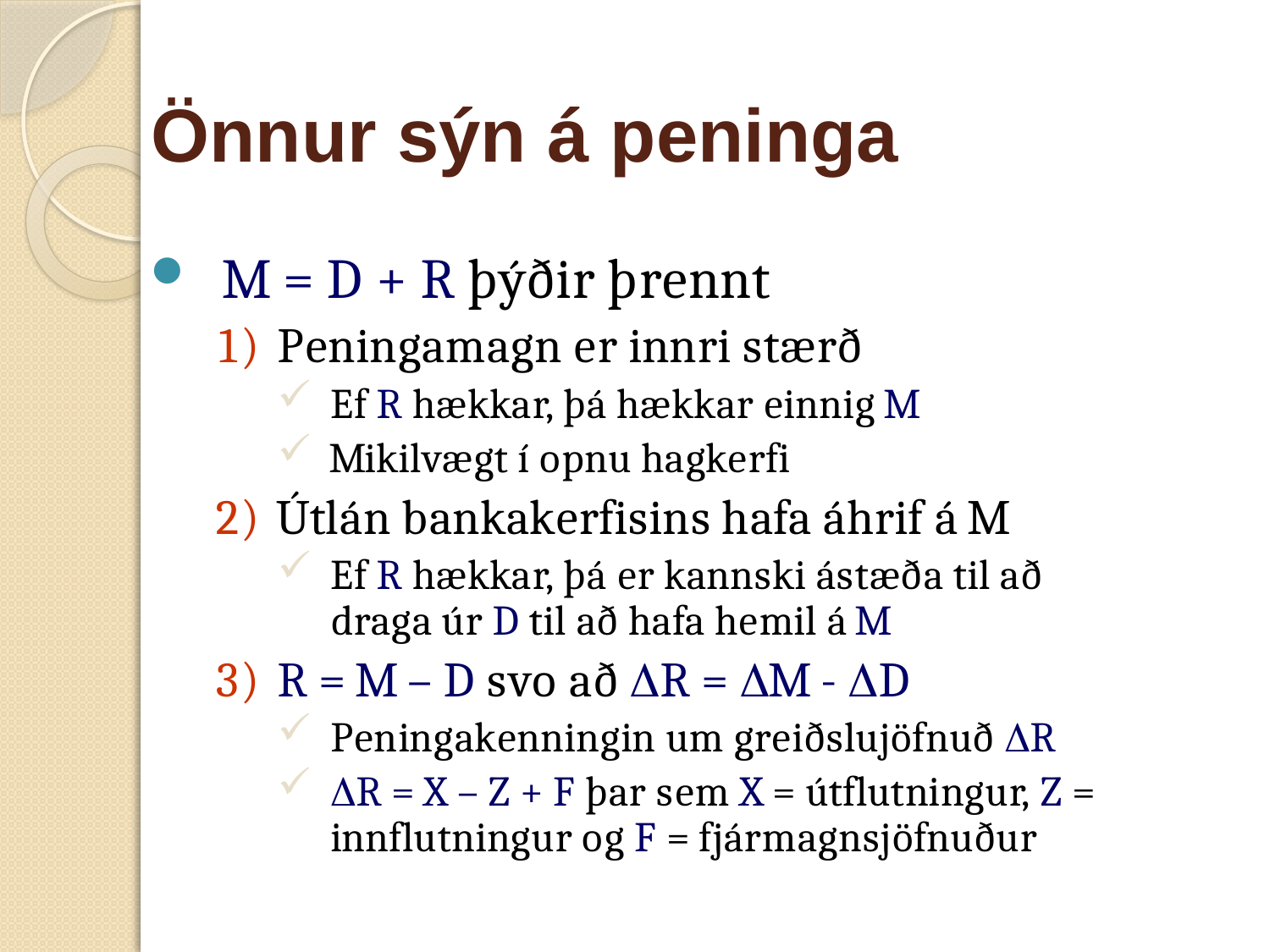

# Önnur sýn á peninga
M = D + R þýðir þrennt
Peningamagn er innri stærð
Ef R hækkar, þá hækkar einnig M
Mikilvægt í opnu hagkerfi
Útlán bankakerfisins hafa áhrif á M
Ef R hækkar, þá er kannski ástæða til að draga úr D til að hafa hemil á M
R = M – D svo að ΔR = ΔM - ΔD
Peningakenningin um greiðslujöfnuð ΔR
ΔR = X – Z + F þar sem X = útflutningur, Z = innflutningur og F = fjármagnsjöfnuður